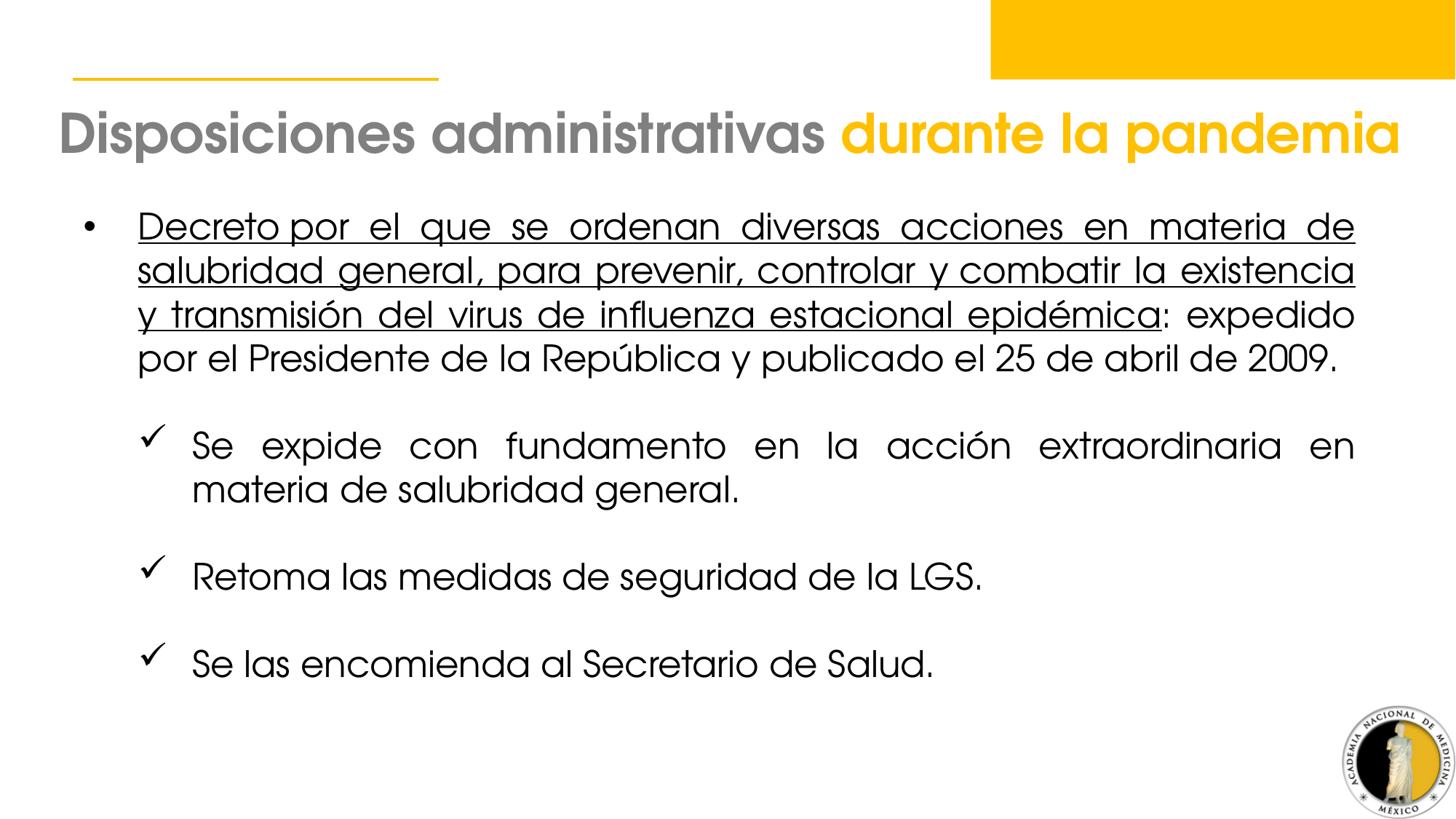

Disposiciones administrativas durante la pandemia
Decreto por el que se ordenan diversas acciones en materia de salubridad general, para prevenir, controlar y combatir la existencia y transmisión del virus de influenza estacional epidémica: expedido por el Presidente de la República y publicado el 25 de abril de 2009.

Se expide con fundamento en la acción extraordinaria en materia de salubridad general.

Retoma las medidas de seguridad de la LGS.

Se las encomienda al Secretario de Salud.